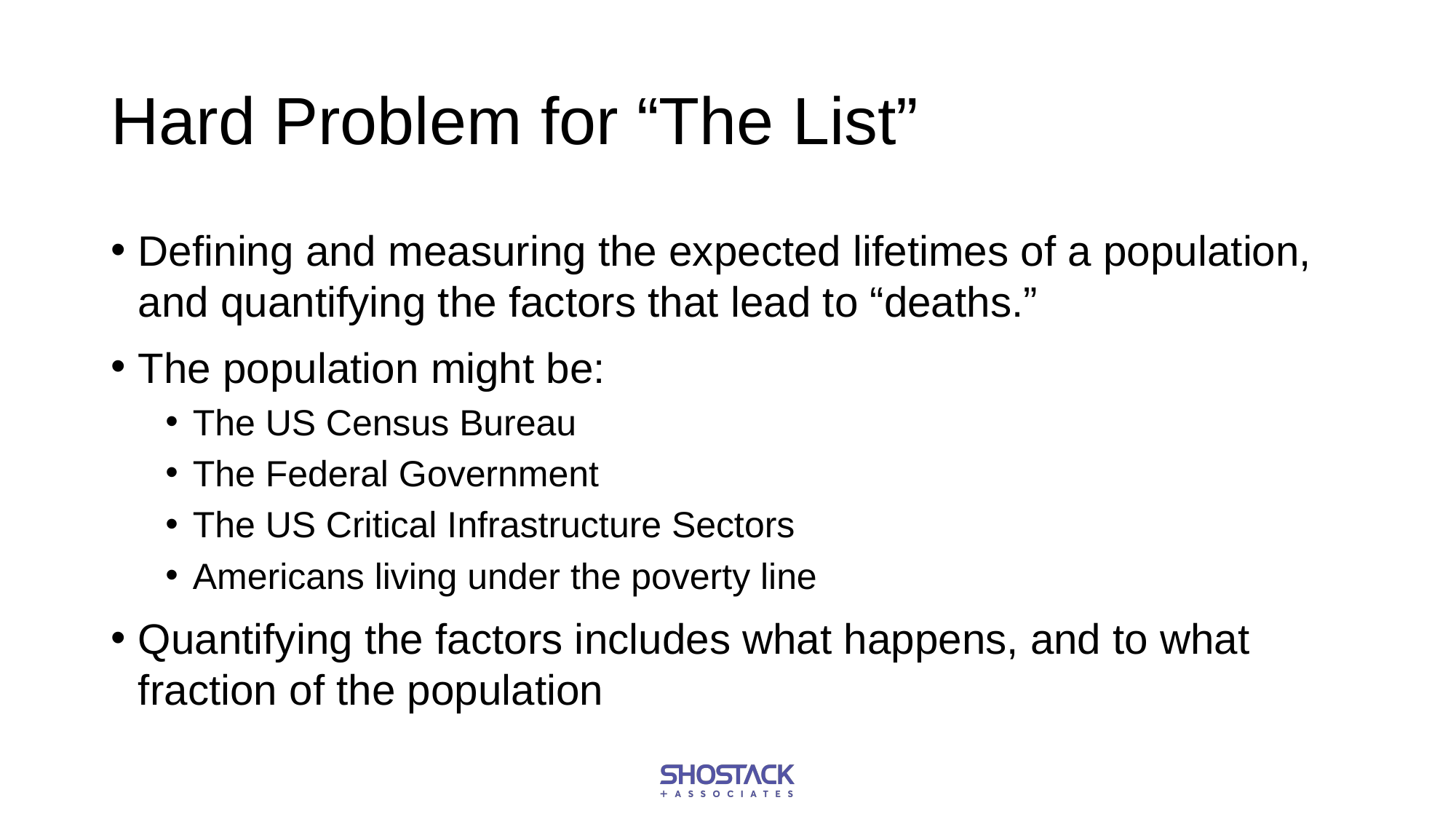

# Hard Problem for “The List”
Defining and measuring the expected lifetimes of a population, and quantifying the factors that lead to “deaths.”
The population might be:
The US Census Bureau
The Federal Government
The US Critical Infrastructure Sectors
Americans living under the poverty line
Quantifying the factors includes what happens, and to what fraction of the population